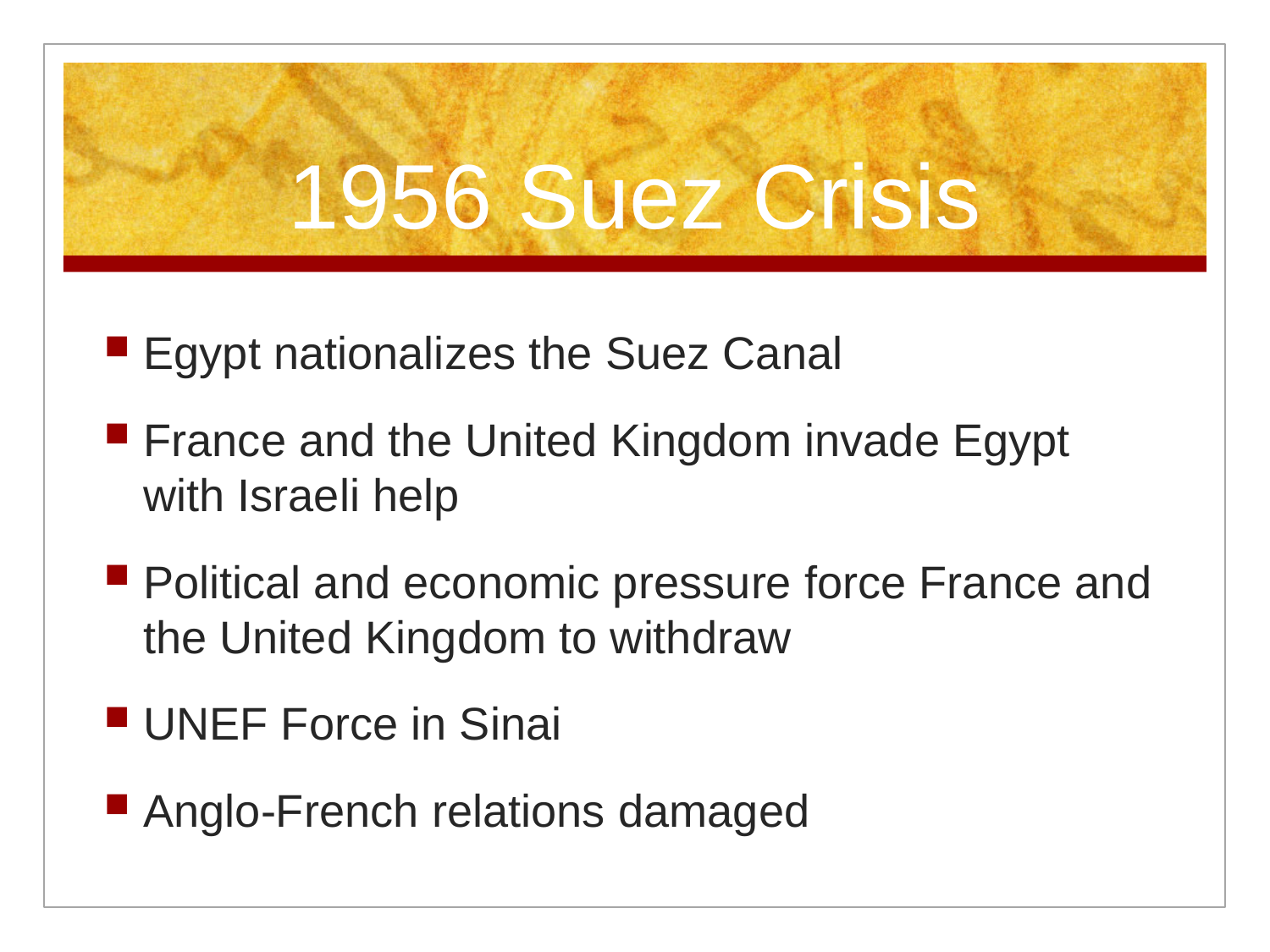

# 1956 Suez Crisis
Egypt nationalizes the Suez Canal
France and the United Kingdom invade Egypt with Israeli help
Political and economic pressure force France and the United Kingdom to withdraw
UNEF Force in Sinai
Anglo-French relations damaged